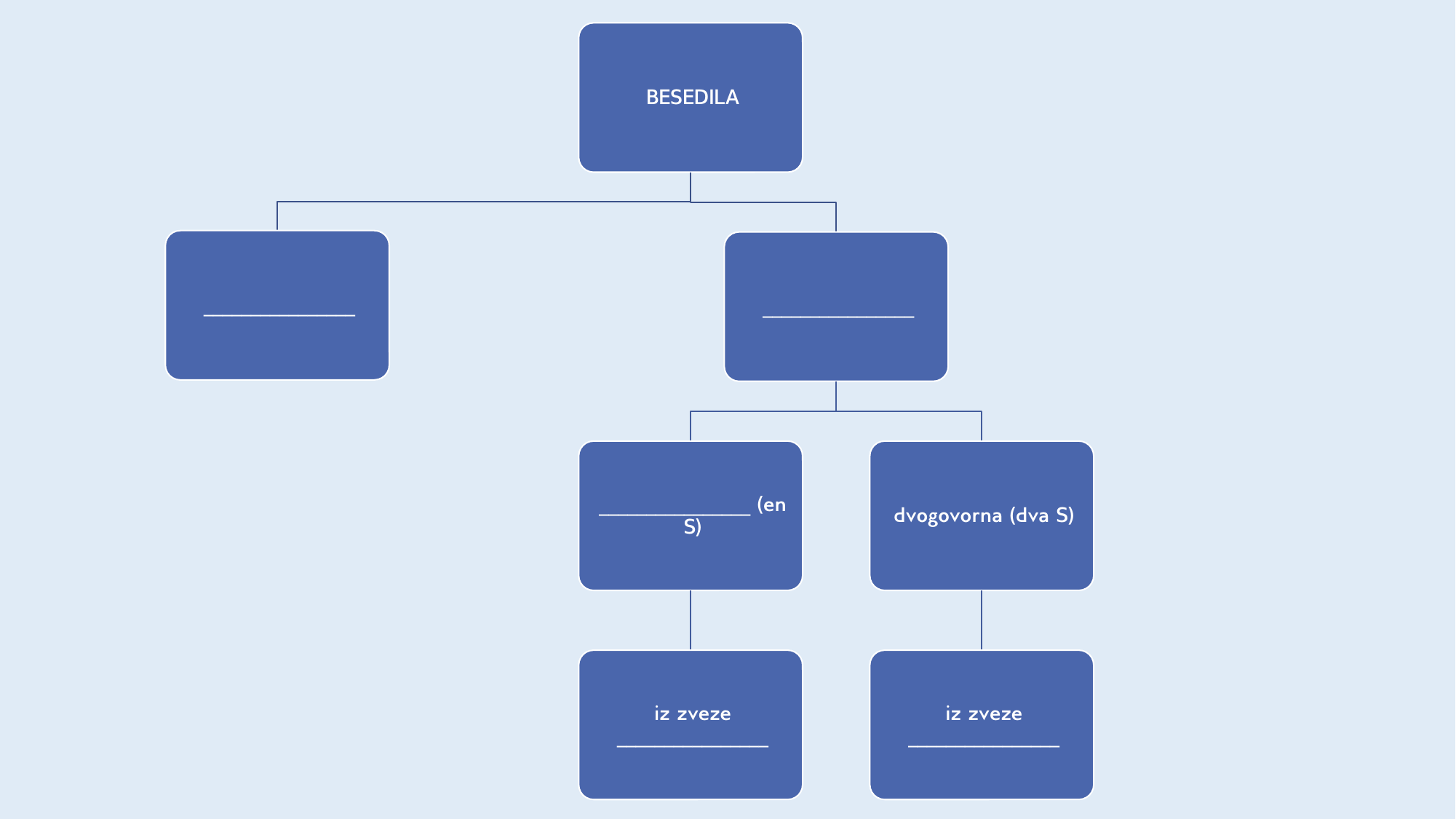

BESEDILA
________________
________________
________________ (en S)
iz zveze ________________
dvogovorna (dva S)
iz zveze ________________